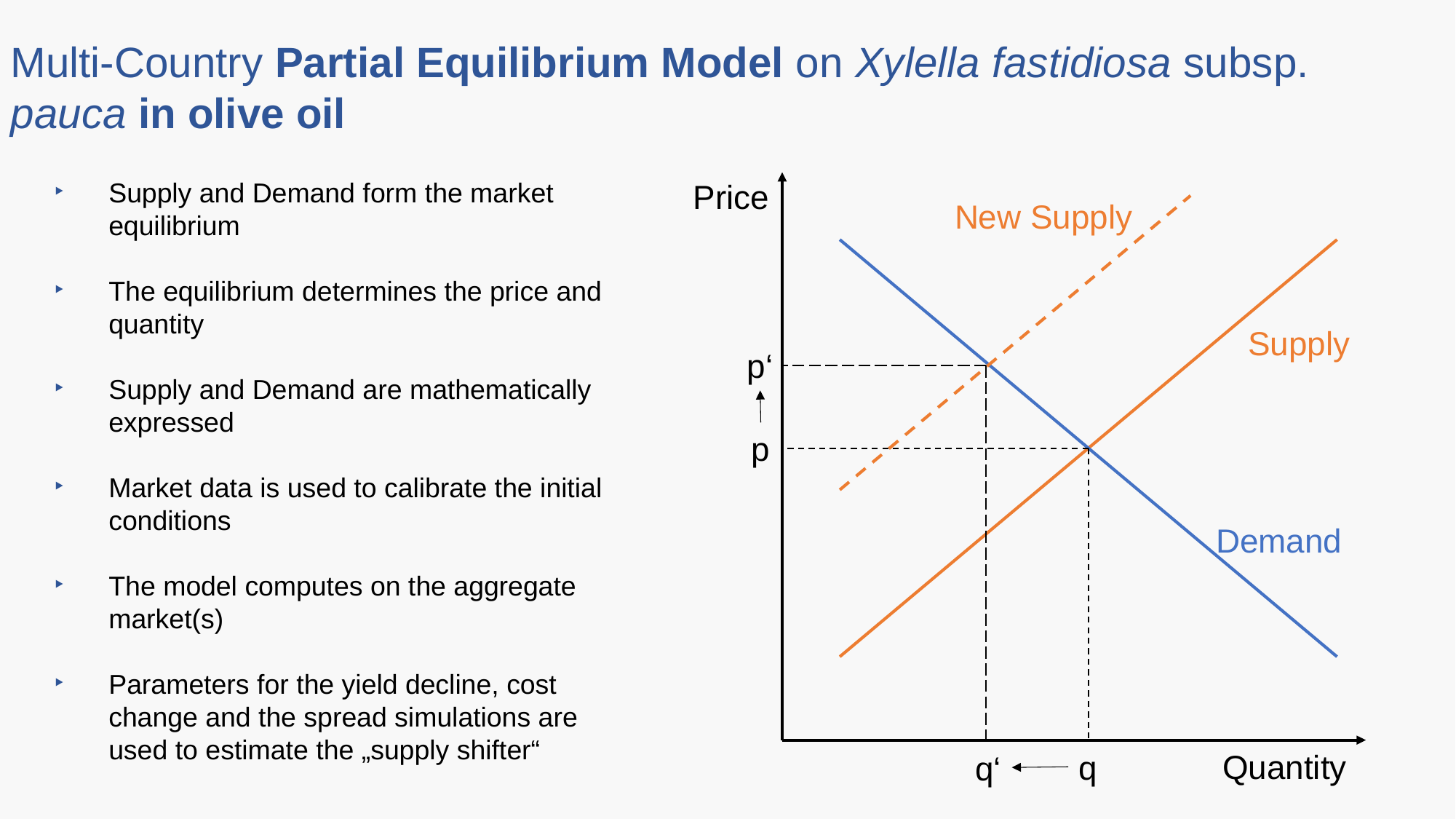

Multi-Country Partial Equilibrium Model on Xylella fastidiosa subsp. pauca in olive oil
Supply and Demand form the market equilibrium

The equilibrium determines the price and quantity

Supply and Demand are mathematically expressed

Market data is used to calibrate the initial conditions

The model computes on the aggregate market(s)

Parameters for the yield decline, cost change and the spread simulations are used to estimate the „supply shifter“

Price
New Supply
Supply
p‘
p
Demand
Quantity
q
q‘